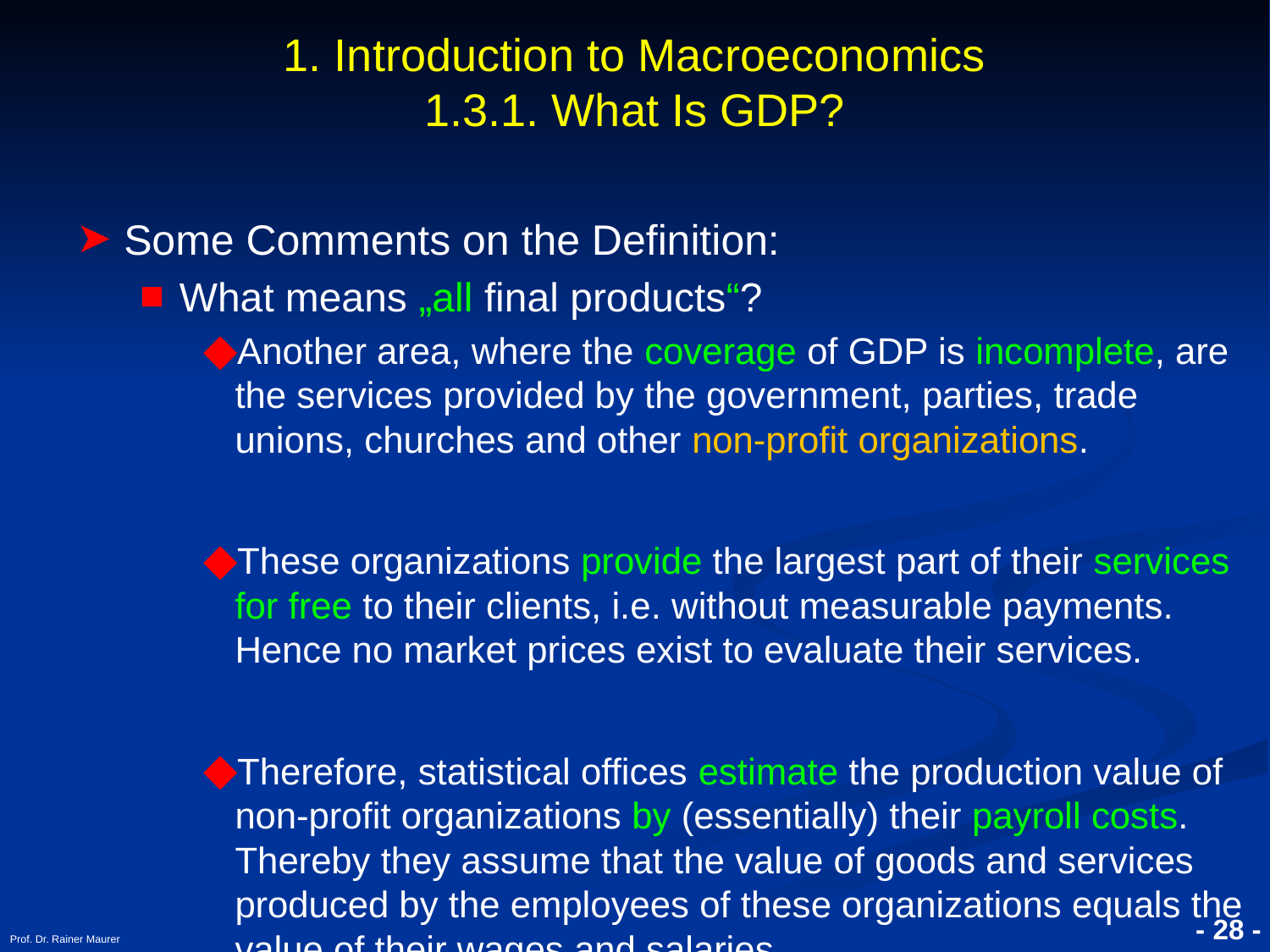

# 1. Introduction to Macroeconomics 1.3.1. What Is GDP?
Some Comments on the Definition:
What means „all final products“?
Another area, where the coverage of GDP is incomplete, are the services provided by the government, parties, trade unions, churches and other non-profit organizations.

These organizations provide the largest part of their services for free to their clients, i.e. without measurable payments. Hence no market prices exist to evaluate their services.

Therefore, statistical offices estimate the production value of non-profit organizations by (essentially) their payroll costs. Thereby they assume that the value of goods and services produced by the employees of these organizations equals the value of their wages and salaries.
Prof. Dr. Rainer Maurer
- 28 -